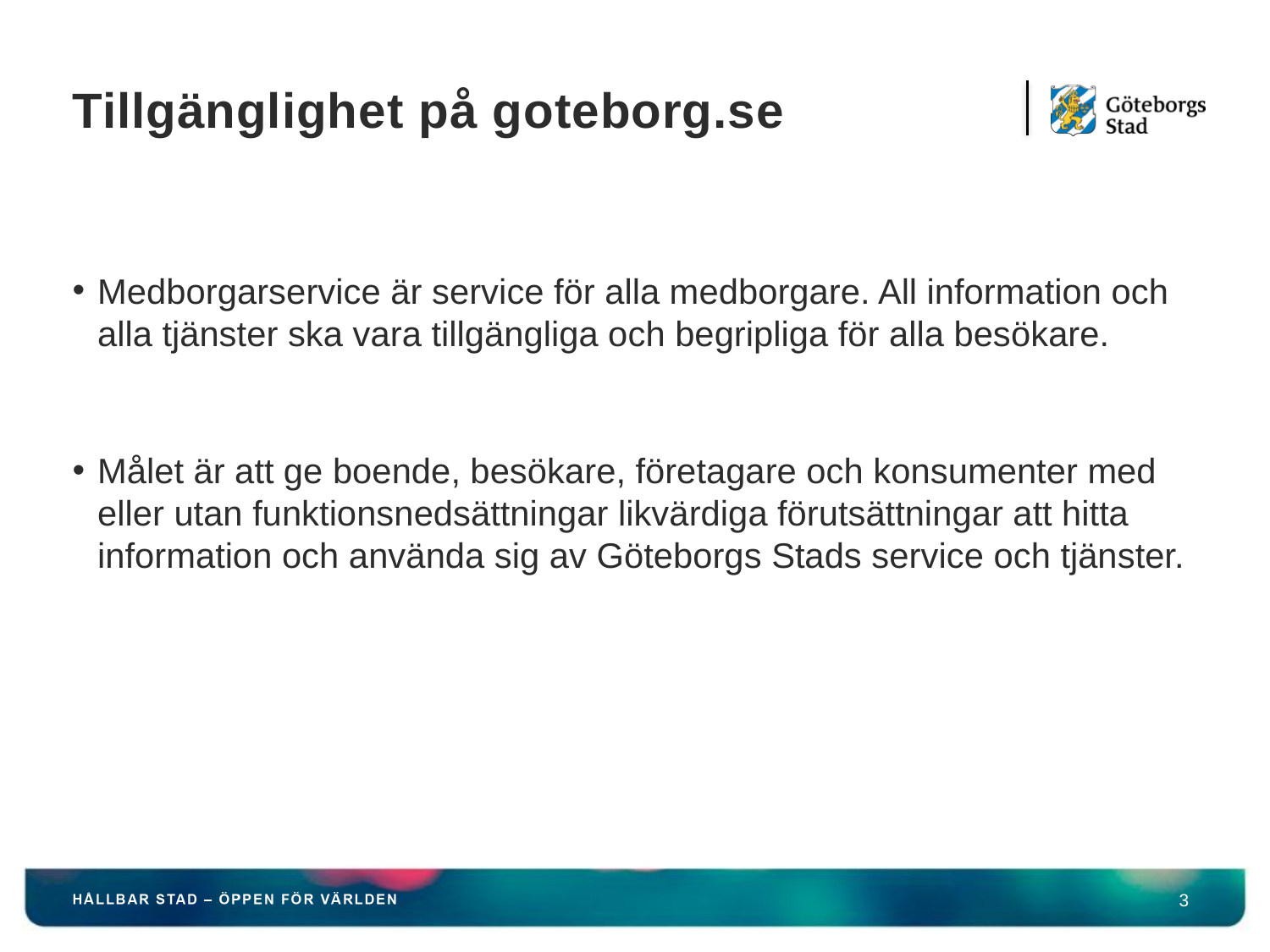

# Tillgänglighet på goteborg.se

Medborgarservice är service för alla medborgare. All information och alla tjänster ska vara tillgängliga och begripliga för alla besökare.

Målet är att ge boende, besökare, företagare och konsumenter med eller utan funktionsnedsättningar likvärdiga förutsättningar att hitta information och använda sig av Göteborgs Stads service och tjänster.

3